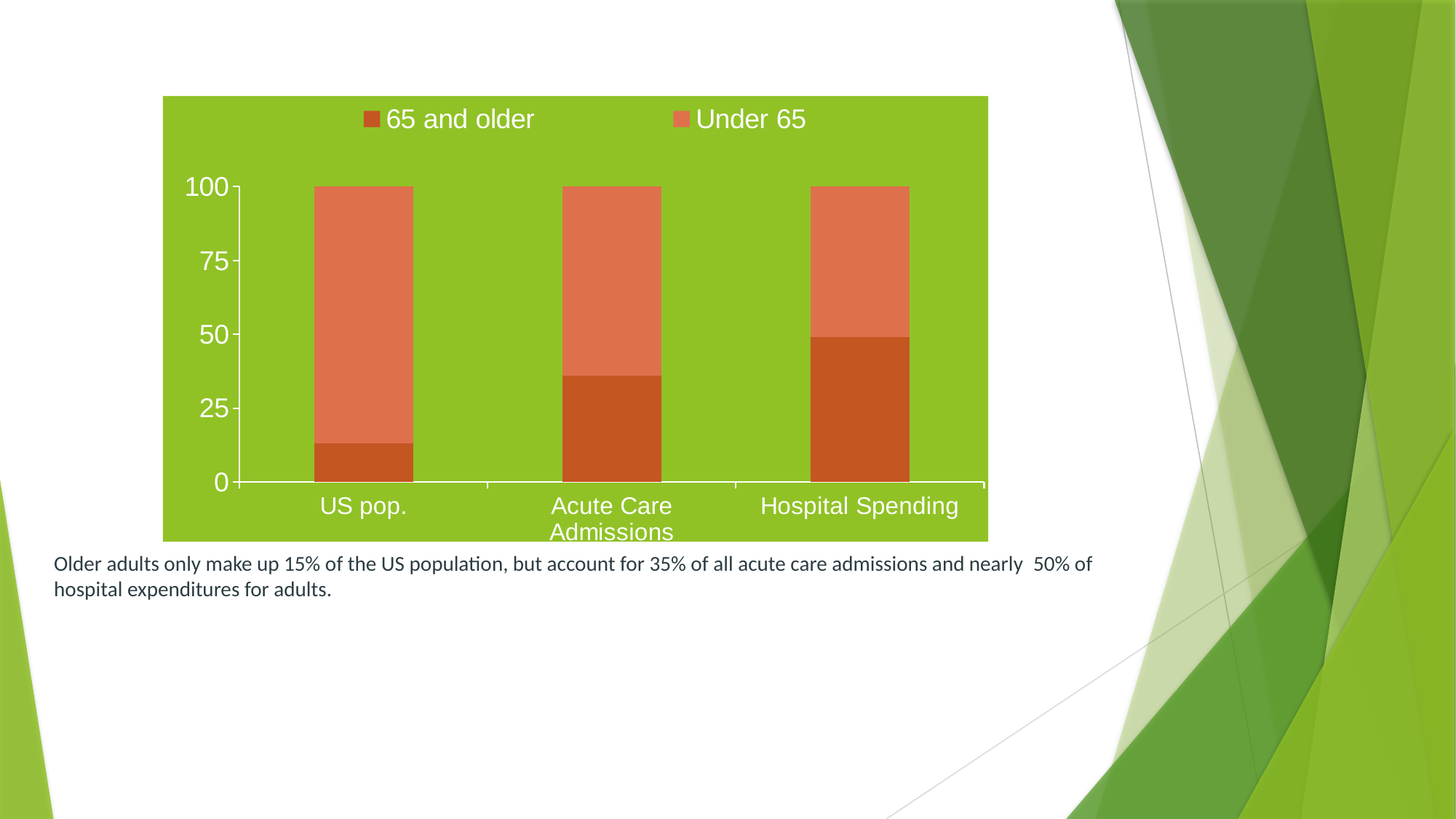

#

Older adults only make up 15% of the US population, but account for 35% of all acute care admissions and nearly  50% of hospital expenditures for adults.

### Chart

| Category | 65 and older | Under 65 |
|---|---|---|
| US pop. | 13.0 | 87.0 |
| Acute Care Admissions | 36.0 | 64.0 |
| Hospital Spending | 49.0 | 51.0 |